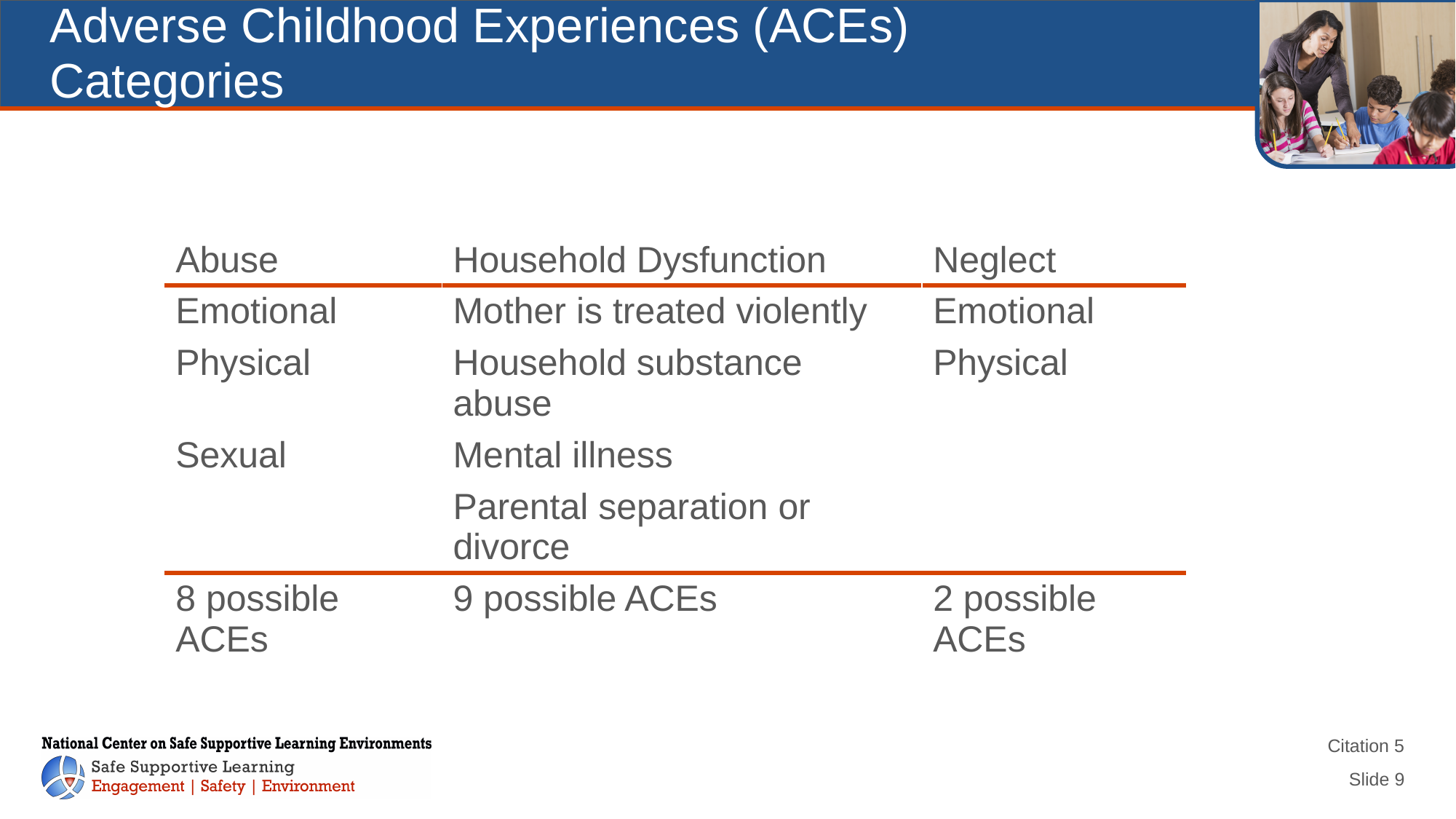

# Adverse Childhood Experiences (ACEs) Categories
| Abuse | Household Dysfunction | Neglect |
| --- | --- | --- |
| Emotional | Mother is treated violently | Emotional |
| Physical | Household substance abuse | Physical |
| Sexual | Mental illness |  |
|  | Parental separation or divorce |  |
| 8 possible ACEs | 9 possible ACEs | 2 possible ACEs |
Citation 5